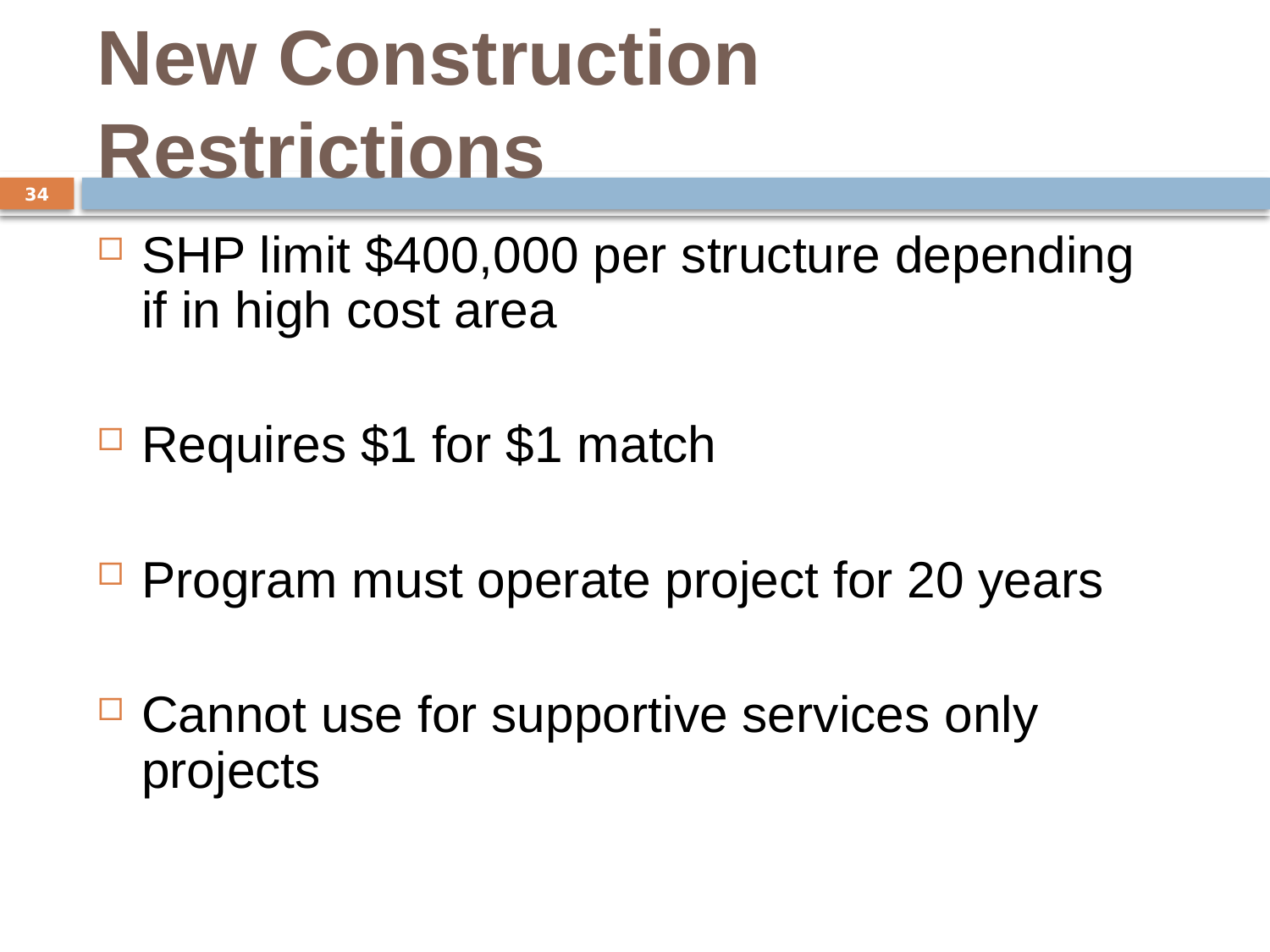

# New Construction Restrictions
34
SHP limit $400,000 per structure depending if in high cost area

Requires $1 for $1 match

Program must operate project for 20 years

Cannot use for supportive services only projects